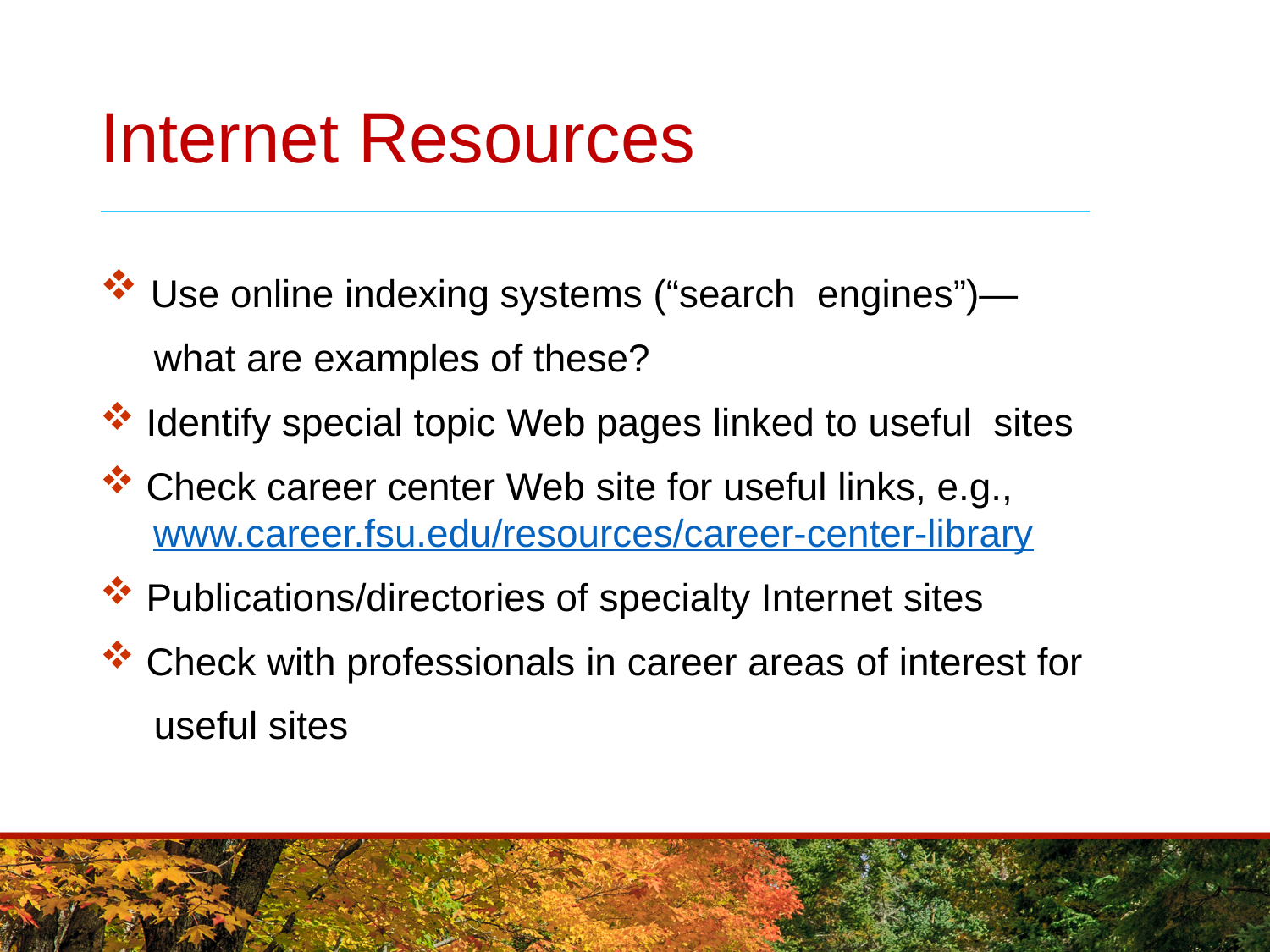

# Internet Resources
 Use online indexing systems (“search  engines”)—
     what are examples of these?
 Identify special topic Web pages linked to useful  sites
 Check career center Web site for useful links, e.g.,
  www.career.fsu.edu/resources/career-center-library
 Publications/directories of specialty Internet sites
 Check with professionals in career areas of interest for
     useful sites